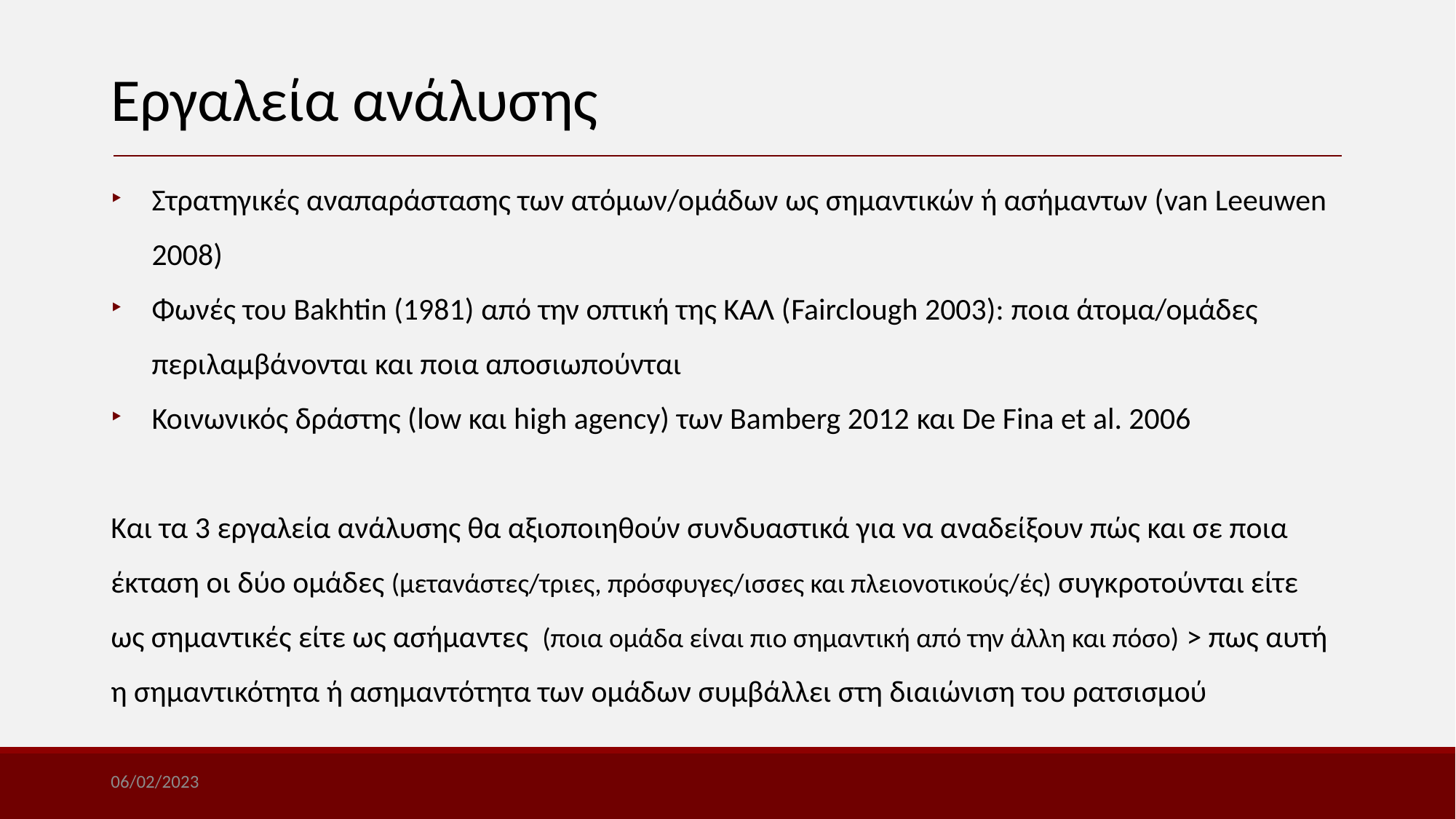

Εργαλεία ανάλυσης
Στρατηγικές αναπαράστασης των ατόμων/ομάδων ως σημαντικών ή ασήμαντων (van Leeuwen 2008)
Φωνές του Bakhtin (1981) από την οπτική της ΚΑΛ (Fairclough 2003): ποια άτομα/ομάδες περιλαμβάνονται και ποια αποσιωπούνται
Κοινωνικός δράστης (low και high agency) των Bamberg 2012 και De Fina et al. 2006

Και τα 3 εργαλεία ανάλυσης θα αξιοποιηθούν συνδυαστικά για να αναδείξουν πώς και σε ποια έκταση οι δύο ομάδες (μετανάστες/τριες, πρόσφυγες/ισσες και πλειονοτικούς/ές) συγκροτούνται είτε ως σημαντικές είτε ως ασήμαντες  (ποια ομάδα είναι πιο σημαντική από την άλλη και πόσο) > πως αυτή η σημαντικότητα ή ασημαντότητα των ομάδων συμβάλλει στη διαιώνιση του ρατσισμού

06/02/2023
7